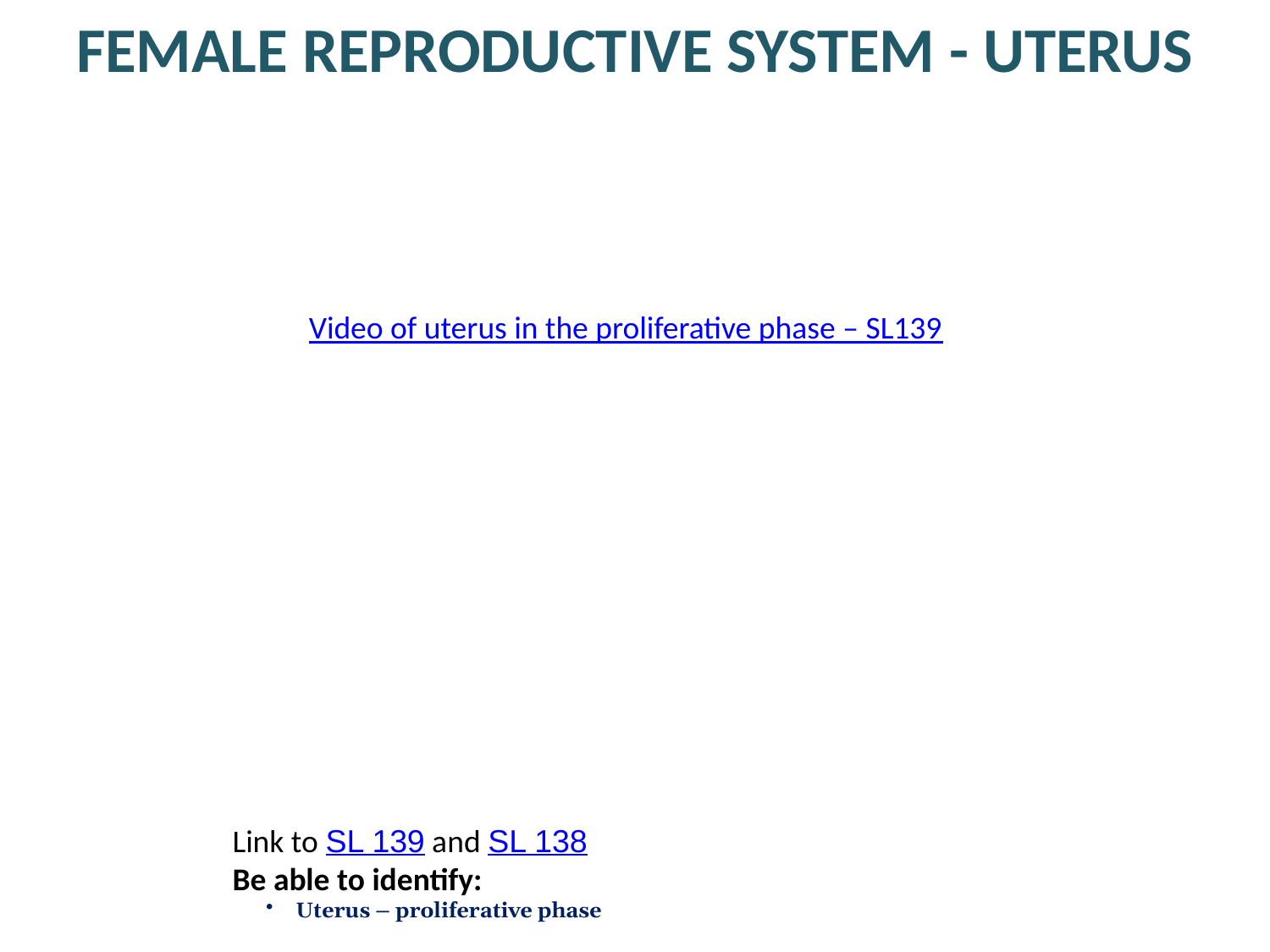

FEMALE REPRODUCTIVE SYSTEM - UTERUS
Video of uterus in the proliferative phase – SL139
Link to SL 139 and SL 138
Be able to identify:
Uterus – proliferative phase